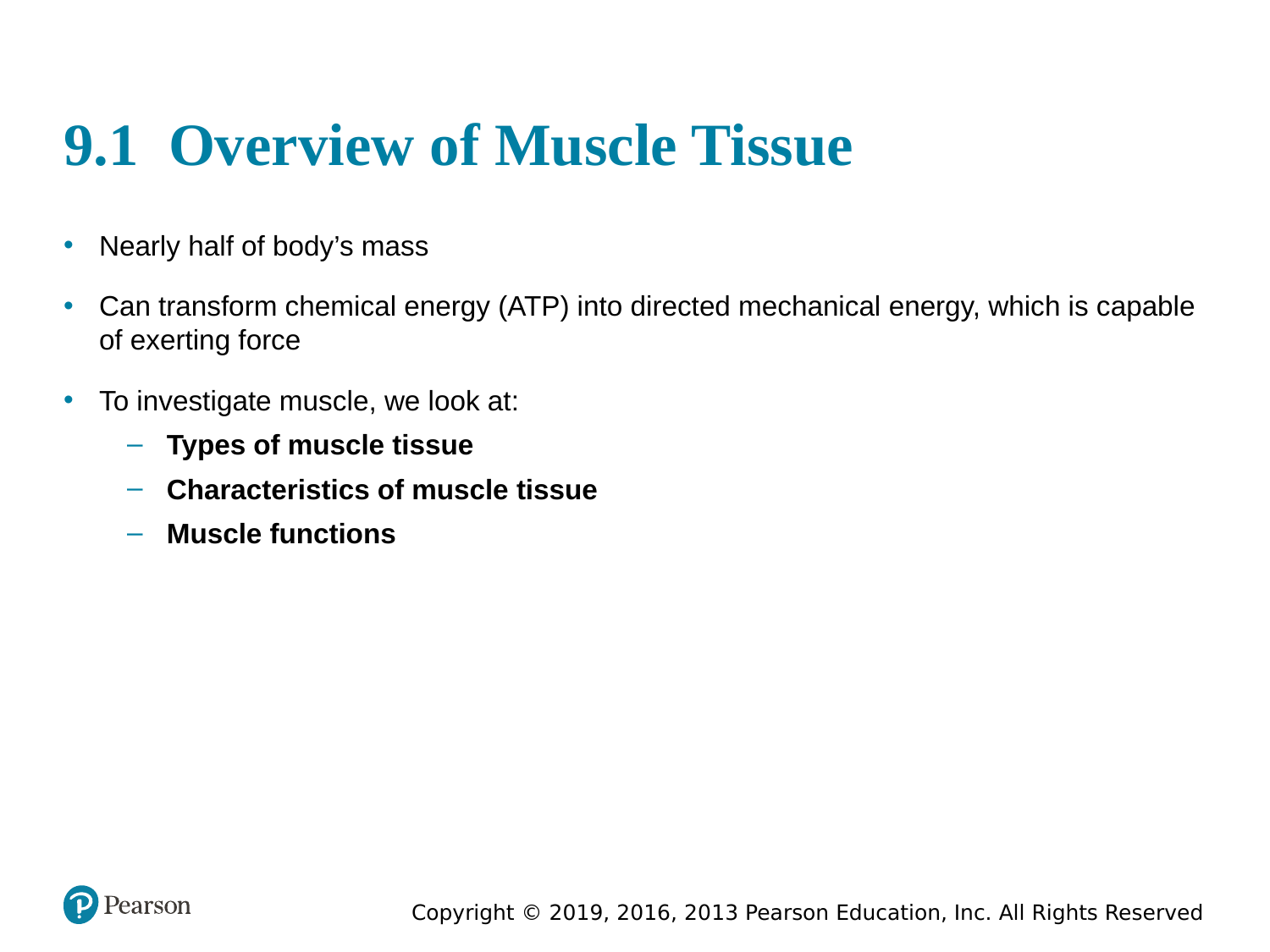

# 9.1  Overview of Muscle Tissue
Nearly half of body’s mass
Can transform chemical energy (ATP) into directed mechanical energy, which is capable of exerting force
To investigate muscle, we look at:
Types of muscle tissue
Characteristics of muscle tissue
Muscle functions